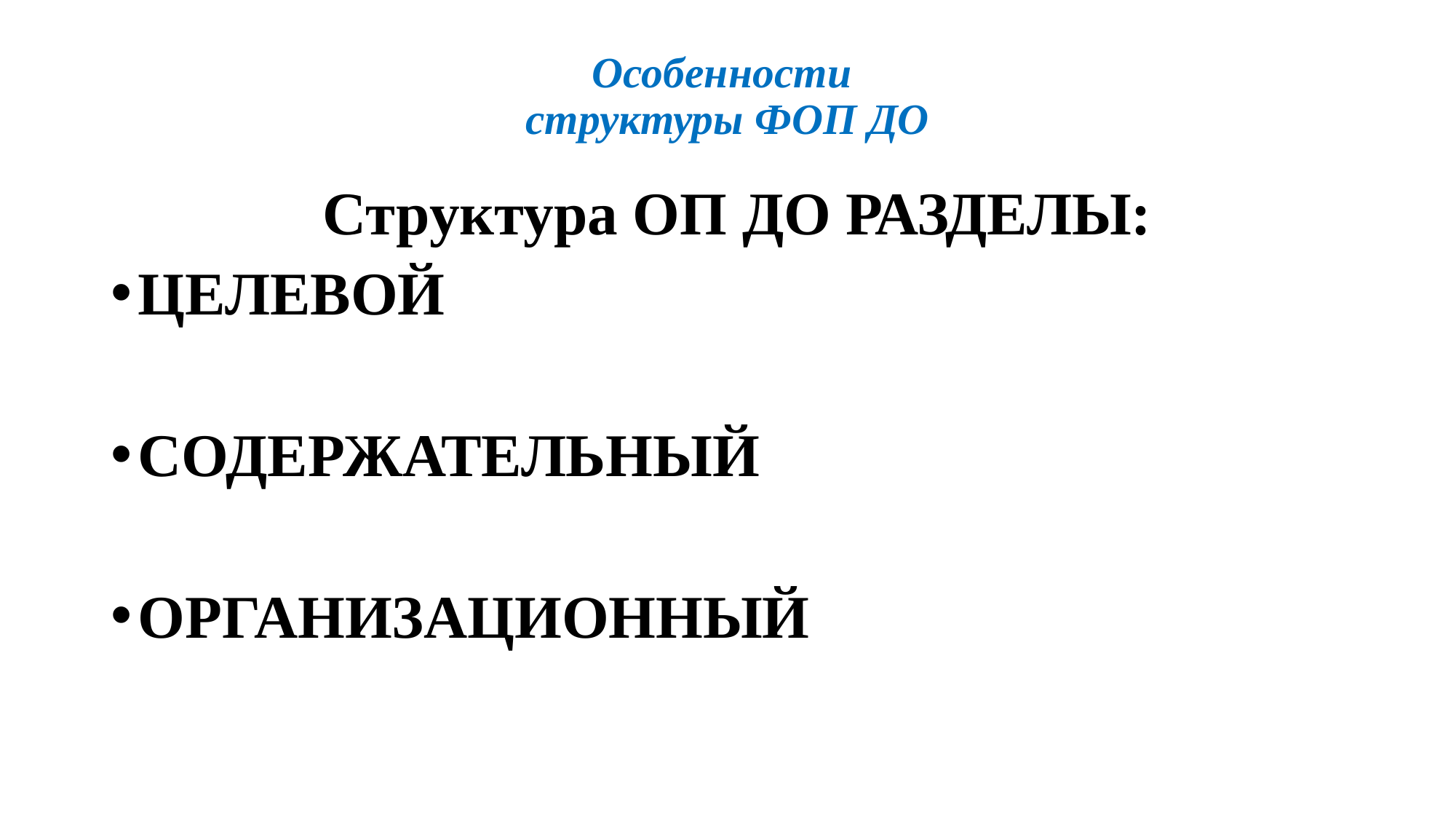

# Особенности структуры ФОП ДО
                      Структура ОП ДО РАЗДЕЛЫ:
ЦЕЛЕВОЙ

СОДЕРЖАТЕЛЬНЫЙ

ОРГАНИЗАЦИОННЫЙ